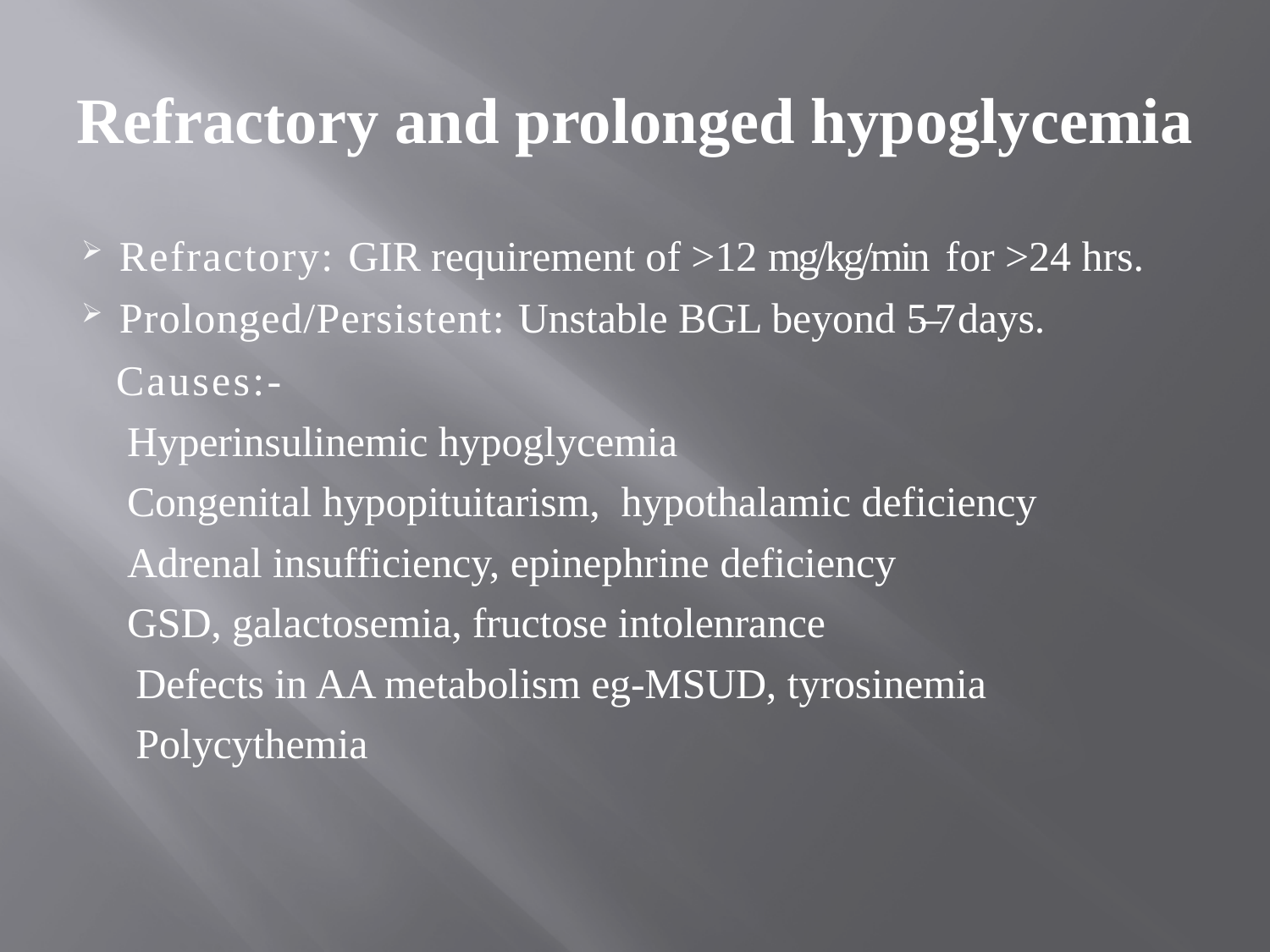

# Refractory and prolonged hypoglycemia
Refractory: GIR requirement of >12 mg/kg/min  for >24 hrs.
Prolonged/Persistent: Unstable BGL beyond 5 – 7 days.
   Causes:-
   Hyperinsulinemic hypoglycemia
   Congenital hypopituitarism,  hypothalamic deficiency
   Adrenal insufficiency, epinephrine deficiency
   GSD, galactosemia, fructose intolenrance
   Defects in AA metabolism eg-MSUD, tyrosinemia
   Polycythemia